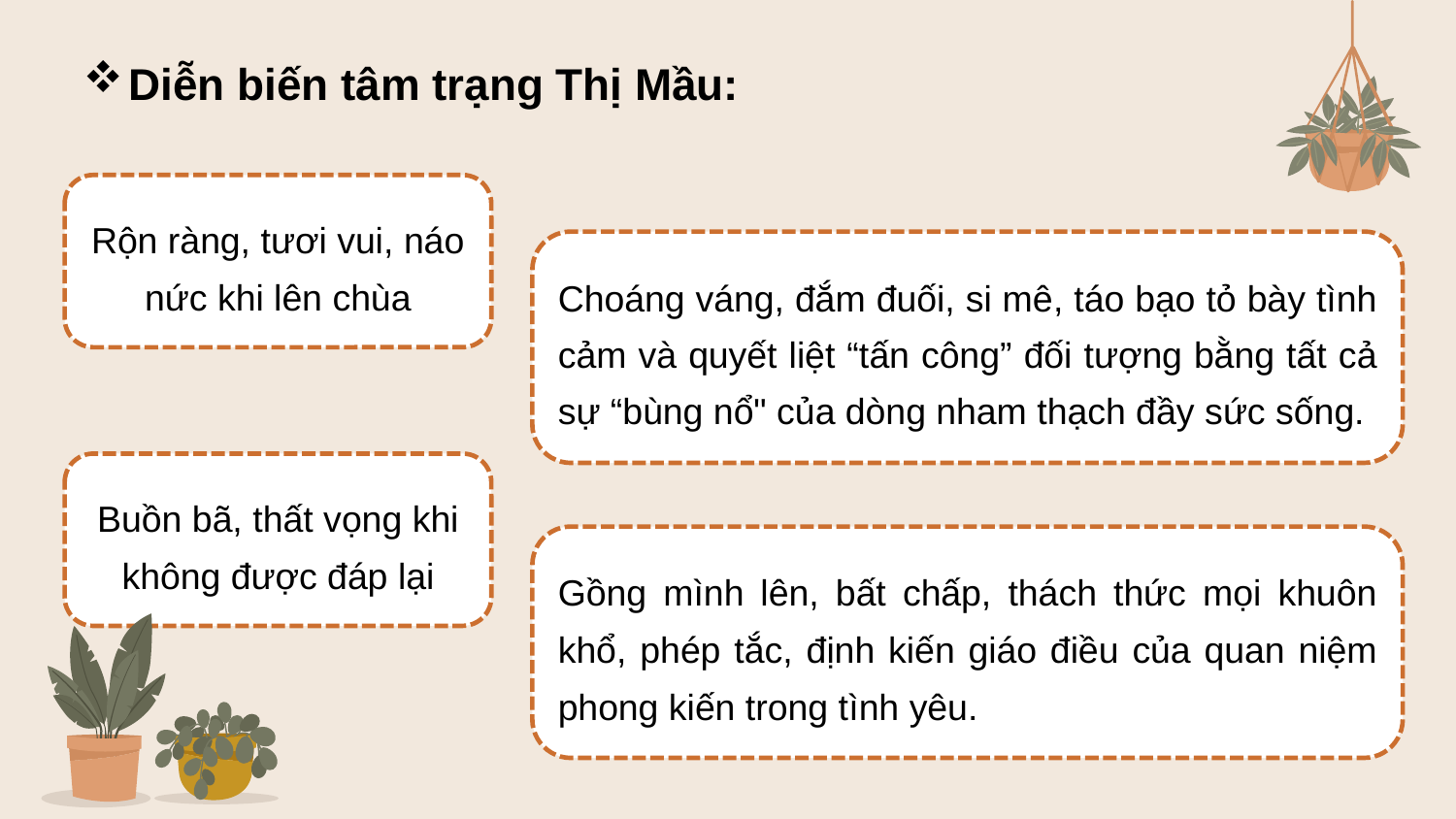

Diễn biến tâm trạng Thị Mầu:
Rộn ràng, tươi vui, náo nức khi lên chùa
Choáng váng, đắm đuối, si mê, táo bạo tỏ bày tình cảm và quyết liệt “tấn công” đối tượng bằng tất cả sự “bùng nổ" của dòng nham thạch đầy sức sống.
Buồn bã, thất vọng khi không được đáp lại
Gồng mình lên, bất chấp, thách thức mọi khuôn khổ, phép tắc, định kiến giáo điều của quan niệm phong kiến trong tình yêu.